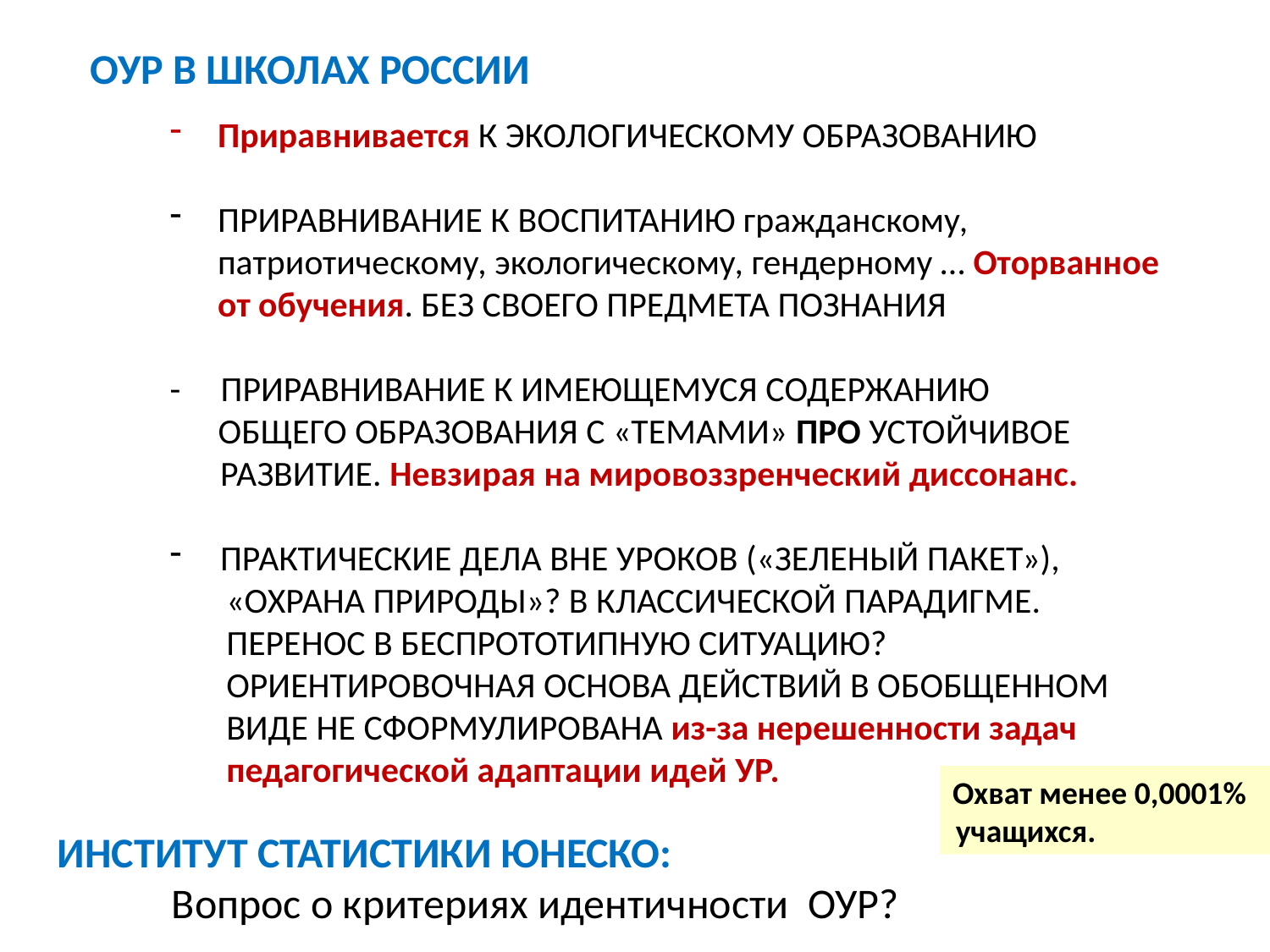

ОУР В ШКОЛАХ РОССИИ
Приравнивается К ЭКОЛОГИЧЕСКОМУ ОБРАЗОВАНИЮ

ПРИРАВНИВАНИЕ К ВОСПИТАНИЮ гражданскому, патриотическому, экологическому, гендерному … Оторванное от обучения. БЕЗ СВОЕГО ПРЕДМЕТА ПОЗНАНИЯ

-     ПРИРАВНИВАНИЕ К ИМЕЮЩЕМУСЯ СОДЕРЖАНИЮ
      ОБЩЕГО ОБРАЗОВАНИЯ С «ТЕМАМИ» ПРО УСТОЙЧИВОЕ РАЗВИТИЕ. Невзирая на мировоззренческий диссонанс.

ПРАКТИЧЕСКИЕ ДЕЛА ВНЕ УРОКОВ («ЗЕЛЕНЫЙ ПАКЕТ»),
       «ОХРАНА ПРИРОДЫ»? В КЛАССИЧЕСКОЙ ПАРАДИГМЕ.
       ПЕРЕНОС В БЕСПРОТОТИПНУЮ СИТУАЦИЮ?
       ОРИЕНТИРОВОЧНАЯ ОСНОВА ДЕЙСТВИЙ В ОБОБЩЕННОМ
       ВИДЕ НЕ СФОРМУЛИРОВАНА из-за нерешенности задач
       педагогической адаптации идей УР.
Охват менее 0,0001%
учащихся.
ИНСТИТУТ СТАТИСТИКИ ЮНЕСКО:
            Вопрос о критериях идентичности  ОУР?